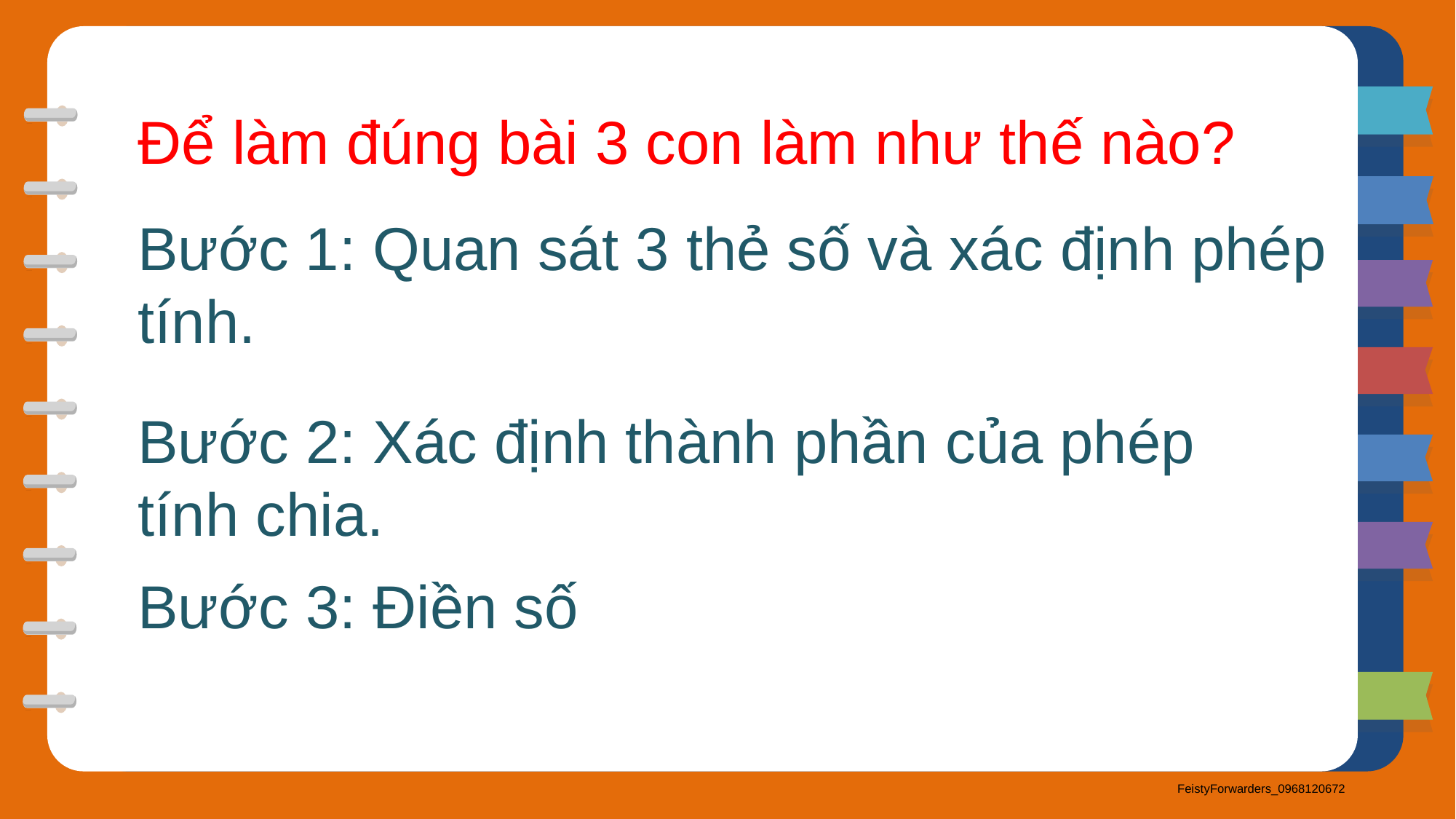

Để làm đúng bài 3 con làm như thế nào?
Bước 1: Quan sát 3 thẻ số và xác định phép tính.
Bước 2: Xác định thành phần của phép tính chia.
Bước 3: Điền số